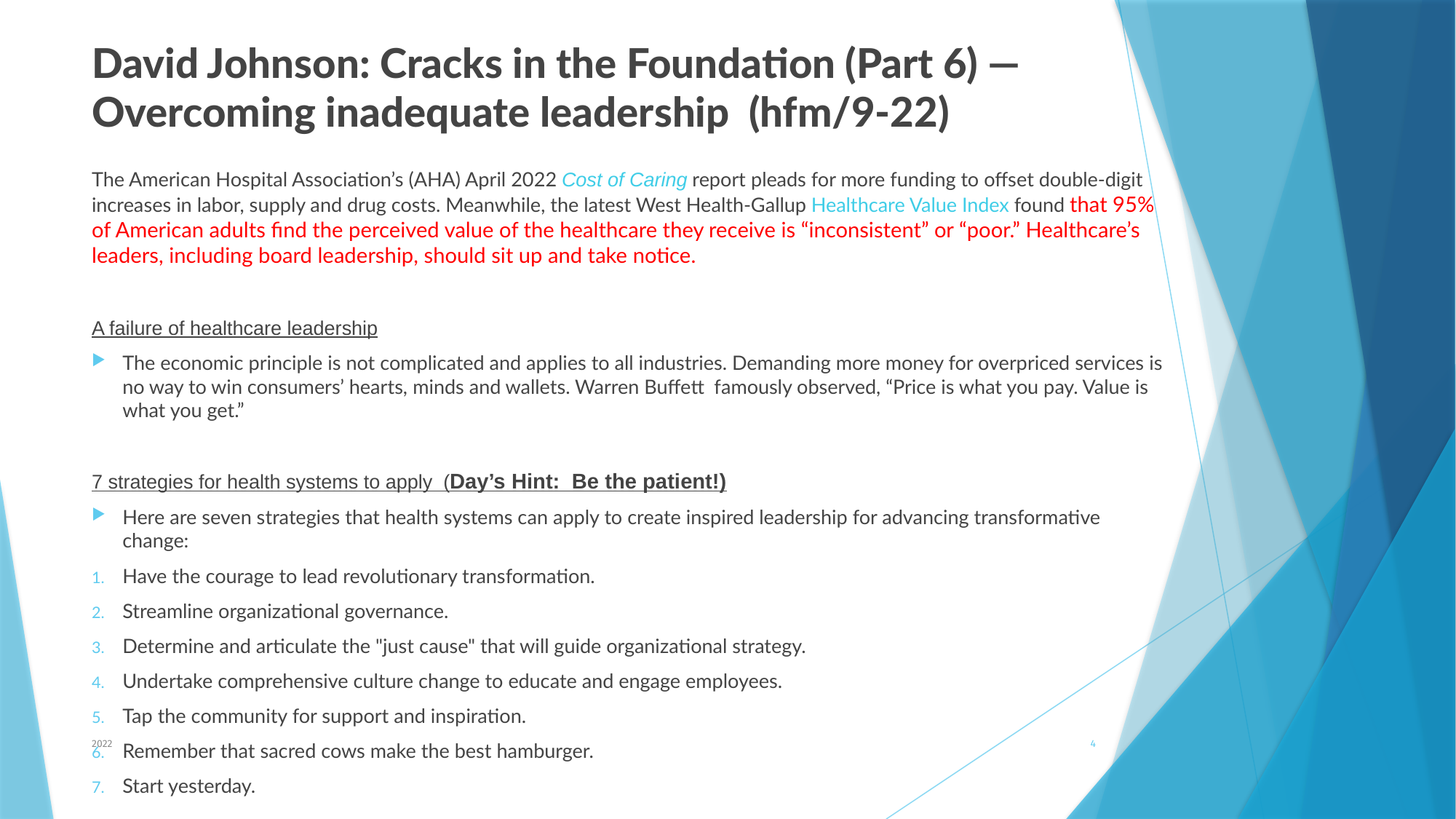

# David Johnson: Cracks in the Foundation (Part 6) — Overcoming inadequate leadership  (hfm/9-22)
The American Hospital Association’s (AHA) April 2022 Cost of Caring report pleads for more funding to offset double-digit increases in labor, supply and drug costs. Meanwhile, the latest West Health-Gallup Healthcare Value Index found that 95% of American adults find the perceived value of the healthcare they receive is “inconsistent” or “poor.” Healthcare’s leaders, including board leadership, should sit up and take notice.

A failure of healthcare leadership
The economic principle is not complicated and applies to all industries. Demanding more money for overpriced services is no way to win consumers’ hearts, minds and wallets. Warren Buffett  famously observed, “Price is what you pay. Value is what you get.”

7 strategies for health systems to apply  (Day’s Hint:  Be the patient!)
Here are seven strategies that health systems can apply to create inspired leadership for advancing transformative change:
Have the courage to lead revolutionary transformation.
Streamline organizational governance.
Determine and articulate the "just cause" that will guide organizational strategy.
Undertake comprehensive culture change to educate and engage employees.
Tap the community for support and inspiration.
Remember that sacred cows make the best hamburger.
Start yesterday.

2022
4